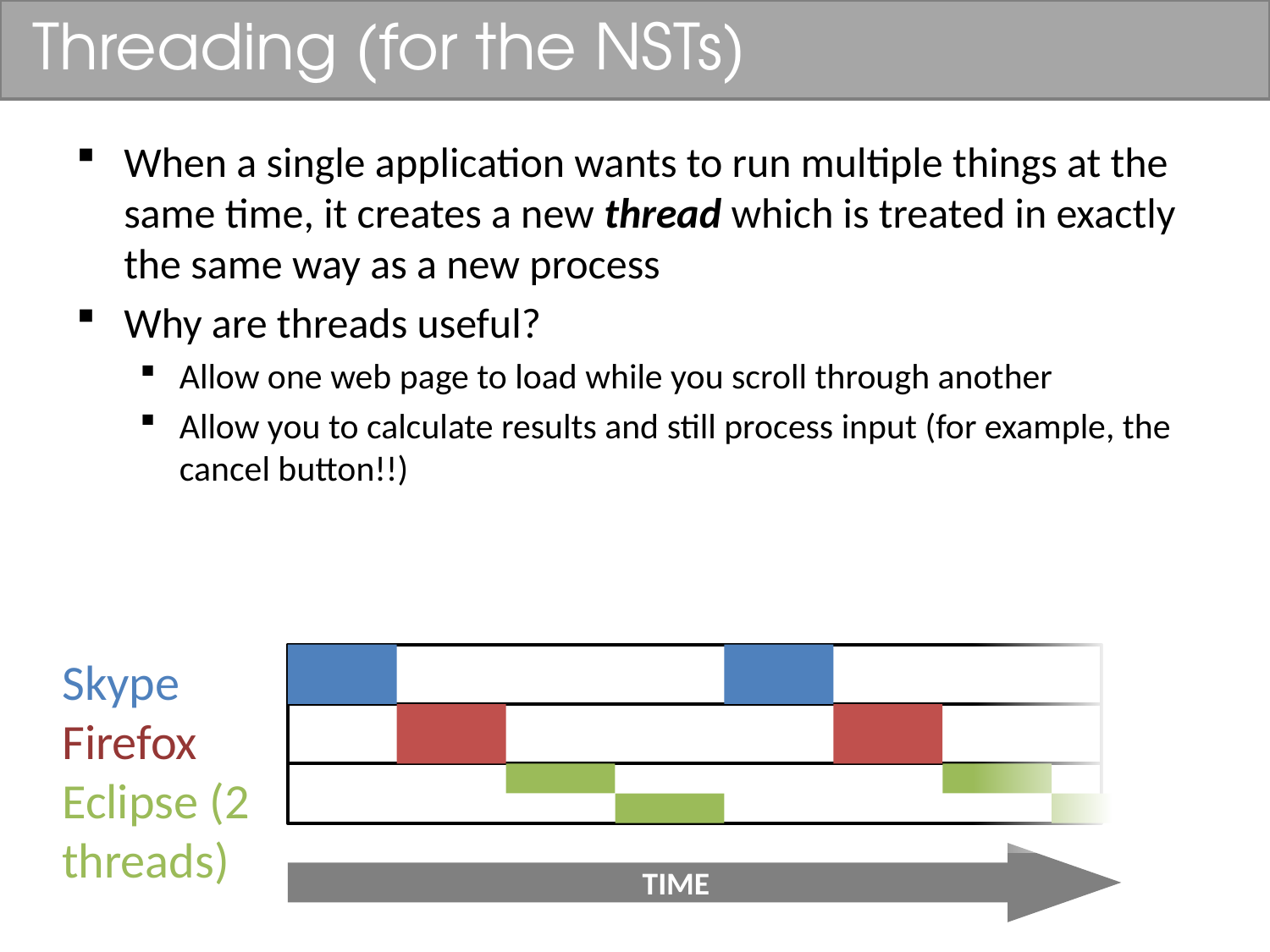

# Threading (for the NSTs)
When a single application wants to run multiple things at the same time, it creates a new thread which is treated in exactly the same way as a new process
Why are threads useful?
Allow one web page to load while you scroll through another
Allow you to calculate results and still process input (for example, the cancel button!!)

Skype
Firefox
Eclipse (2 threads)

TIME